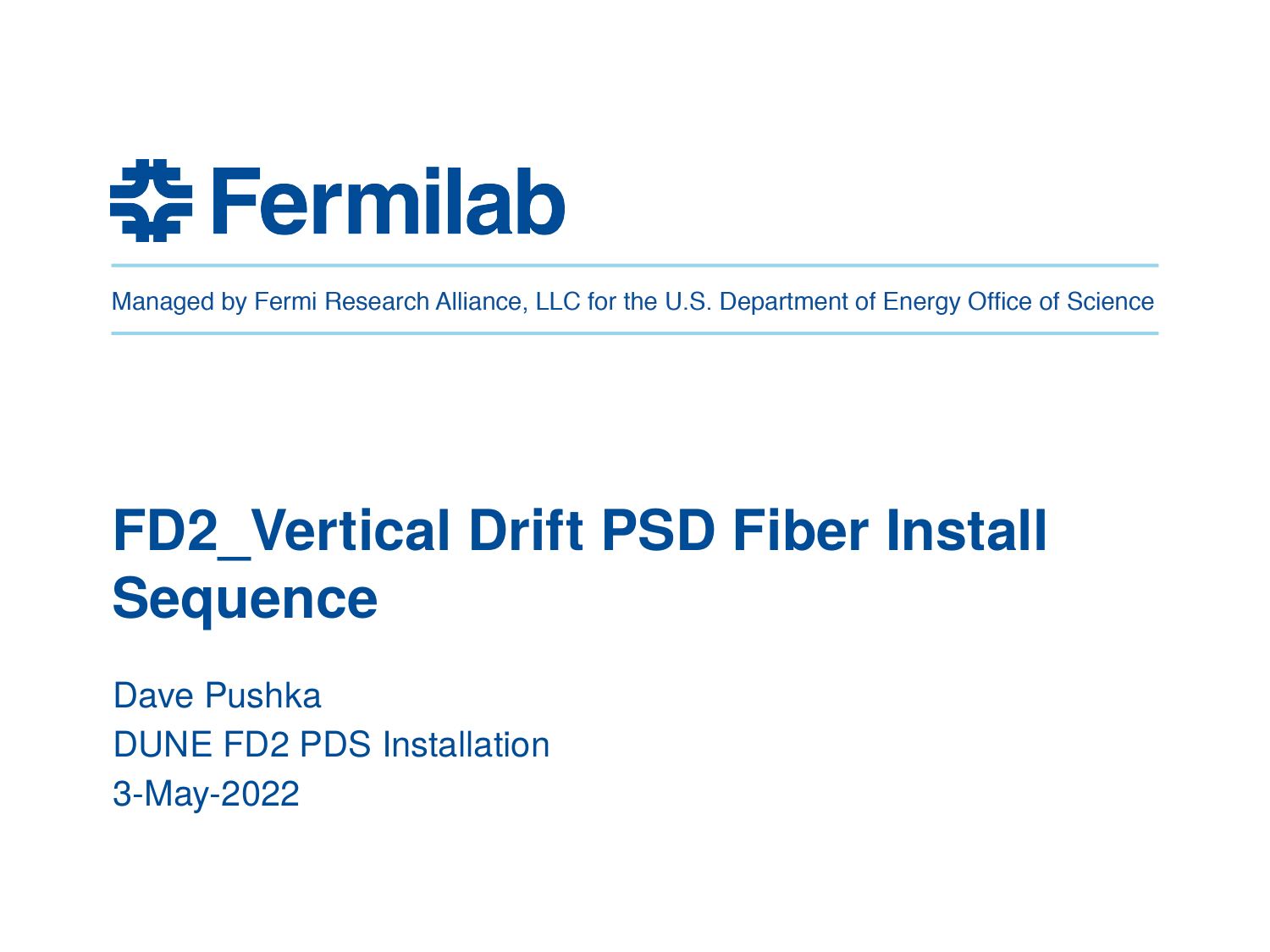

# FD2_Vertical Drift PSD Fiber Install Sequence
Dave Pushka
DUNE FD2 PDS Installation
3-May-2022